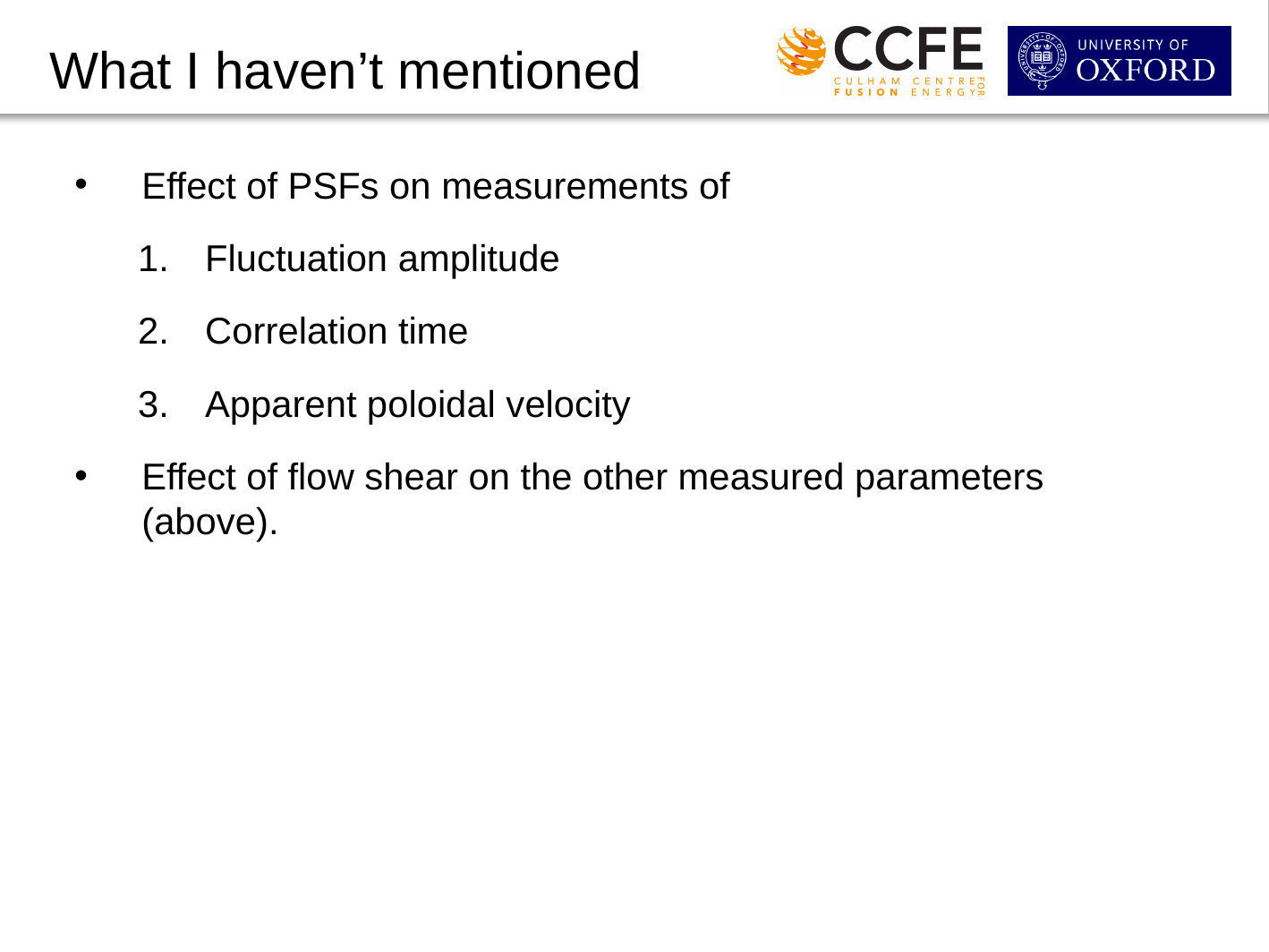

What I haven’t mentioned
Effect of PSFs on measurements of
Fluctuation amplitude
Correlation time
Apparent poloidal velocity
Effect of flow shear on the other measured parameters (above).